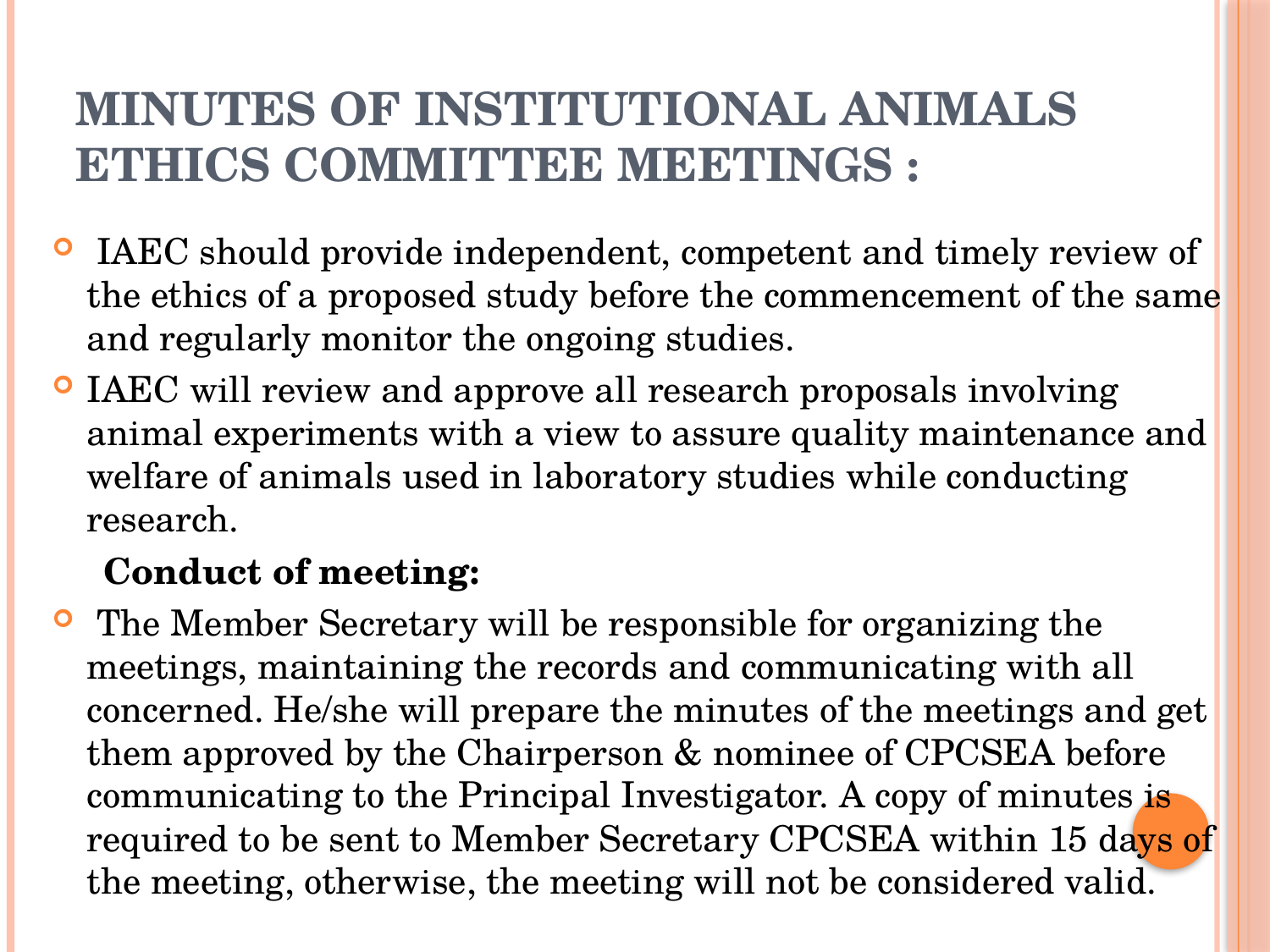

# Minutes of institutional Animals Ethics Committee Meetings :
 IAEC should provide independent, competent and timely review of the ethics of a proposed study before the commencement of the same and regularly monitor the ongoing studies.
IAEC will review and approve all research proposals involving animal experiments with a view to assure quality maintenance and welfare of animals used in laboratory studies while conducting research.
     Conduct of meeting:
 The Member Secretary will be responsible for organizing the meetings, maintaining the records and communicating with all concerned. He/she will prepare the minutes of the meetings and get them approved by the Chairperson & nominee of CPCSEA before communicating to the Principal Investigator. A copy of minutes is required to be sent to Member Secretary CPCSEA within 15 days of the meeting, otherwise, the meeting will not be considered valid.